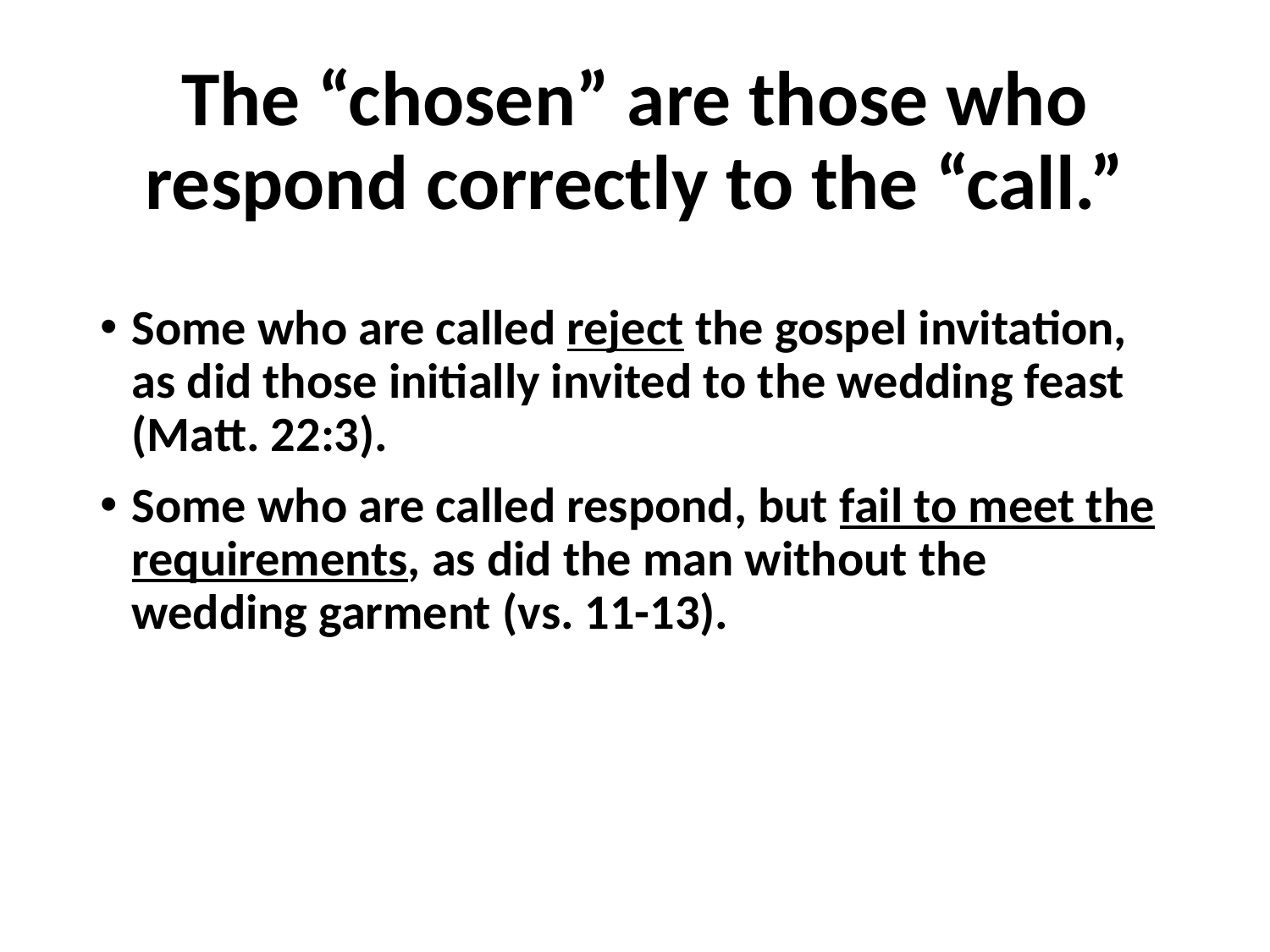

# The “chosen” are those who respond correctly to the “call.”
Some who are called reject the gospel invitation, as did those initially invited to the wedding feast (Matt. 22:3).
Some who are called respond, but fail to meet the requirements, as did the man without the wedding garment (vs. 11-13).